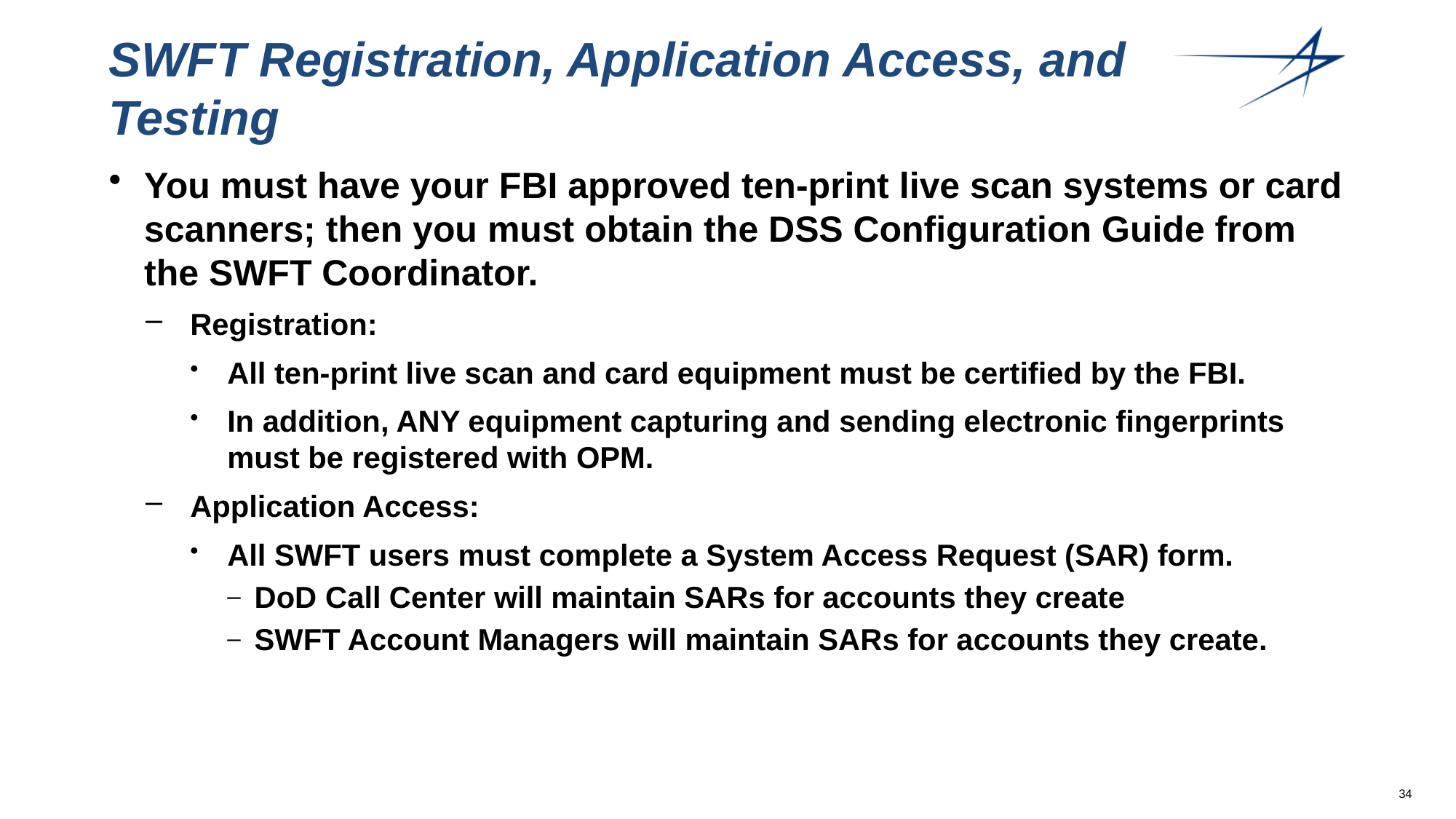

# SWFT Registration, Application Access, and Testing
You must have your FBI approved ten-print live scan systems or card scanners; then you must obtain the DSS Configuration Guide from the SWFT Coordinator.
Registration:
All ten-print live scan and card equipment must be certified by the FBI.
In addition, ANY equipment capturing and sending electronic fingerprints must be registered with OPM.
Application Access:
All SWFT users must complete a System Access Request (SAR) form.
DoD Call Center will maintain SARs for accounts they create
SWFT Account Managers will maintain SARs for accounts they create.